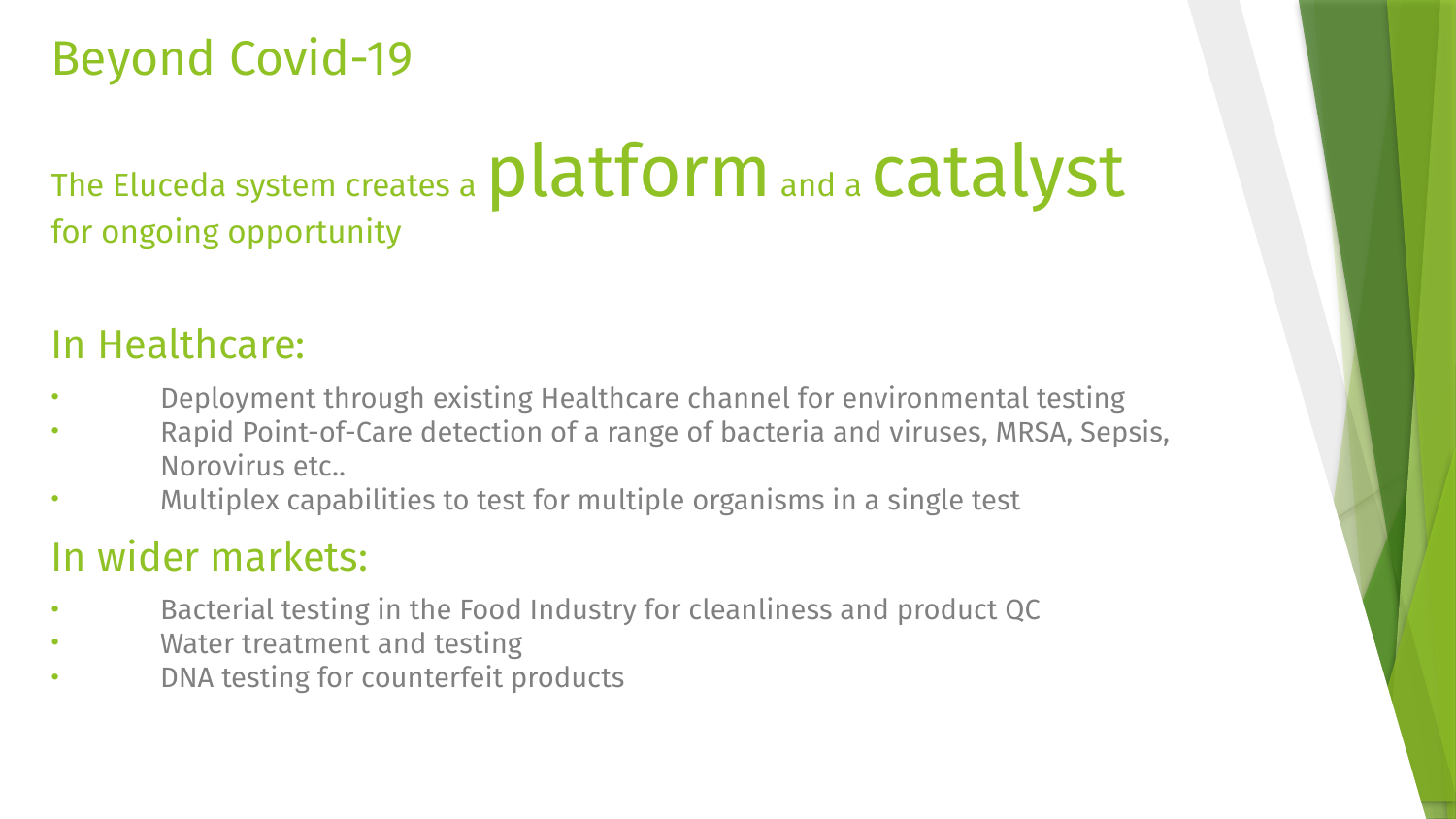

# Beyond Covid-19
The Eluceda system creates a platform and a catalyst
for ongoing opportunity
In Healthcare:
Deployment through existing Healthcare channel for environmental testing
Rapid Point-of-Care detection of a range of bacteria and viruses, MRSA, Sepsis,
Norovirus etc..
Multiplex capabilities to test for multiple organisms in a single test
In wider markets:
Bacterial testing in the Food Industry for cleanliness and product QC
Water treatment and testing
DNA testing for counterfeit products